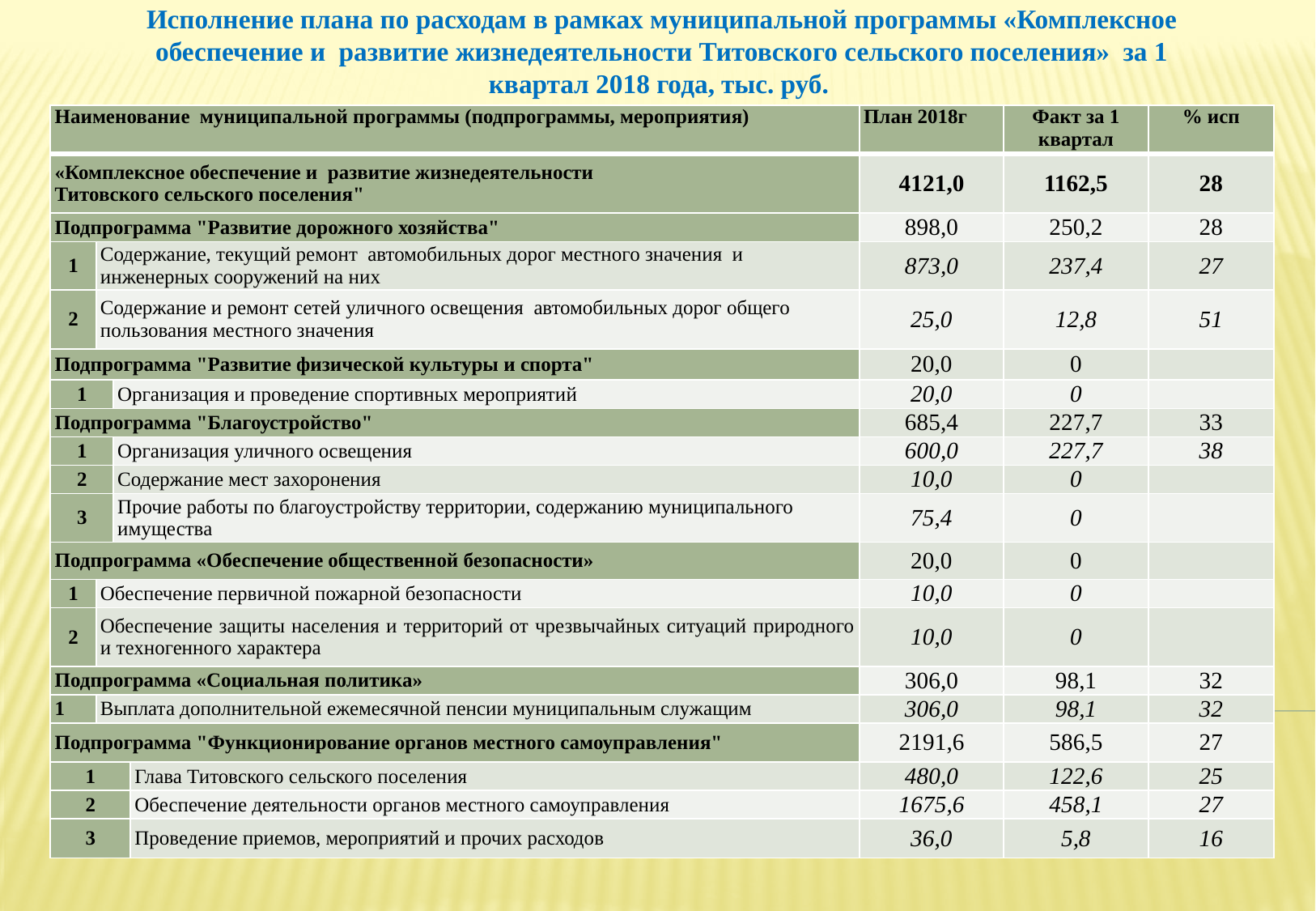

Исполнение плана по расходам в рамках муниципальной программы «Комплексное обеспечение и  развитие жизнедеятельности Титовского сельского поселения»  за 1 квартал 2018 года, тыс. руб.
| Наименование муниципальной программы (подпрограммы, мероприятия) |  |  |  | План 2018г | Факт за 1 квартал | % исп |
| --- | --- | --- | --- | --- | --- | --- |
| «Комплексное обеспечение и развитие жизнедеятельности Титовского сельского поселения" |  |  |  | 4121,0 | 1162,5 | 28 |
| Подпрограмма "Развитие дорожного хозяйства" |  |  |  | 898,0 | 250,2 | 28 |
| 1 | Содержание, текущий ремонт автомобильных дорог местного значения и инженерных сооружений на них |  |  | 873,0 | 237,4 | 27 |
| 2 | Содержание и ремонт сетей уличного освещения автомобильных дорог общего пользования местного значения |  |  | 25,0 | 12,8 | 51 |
| Подпрограмма "Развитие физической культуры и спорта" |  |  |  | 20,0 | 0 |  |
| 1 |  | Организация и проведение спортивных мероприятий |  | 20,0 | 0 |  |
| Подпрограмма "Благоустройство" |  |  |  | 685,4 | 227,7 | 33 |
| 1 |  | Организация уличного освещения |  | 600,0 | 227,7 | 38 |
| 2 |  | Содержание мест захоронения |  | 10,0 | 0 |  |
| 3 |  | Прочие работы по благоустройству территории, содержанию муниципального имущества |  | 75,4 | 0 |  |
| Подпрограмма «Обеспечение общественной безопасности» |  |  |  | 20,0 | 0 |  |
| 1 | Обеспечение первичной пожарной безопасности |  |  | 10,0 | 0 |  |
| 2 | Обеспечение защиты населения и территорий от чрезвычайных ситуаций природного и техногенного характера |  |  | 10,0 | 0 |  |
| Подпрограмма «Социальная политика» |  |  |  | 306,0 | 98,1 | 32 |
| 1 | Выплата дополнительной ежемесячной пенсии муниципальным служащим |  |  | 306,0 | 98,1 | 32 |
| Подпрограмма "Функционирование органов местного самоуправления" |  |  |  | 2191,6 | 586,5 | 27 |
| 1 |  |  | Глава Титовского сельского поселения | 480,0 | 122,6 | 25 |
| 2 |  |  | Обеспечение деятельности органов местного самоуправления | 1675,6 | 458,1 | 27 |
| 3 |  |  | Проведение приемов, мероприятий и прочих расходов | 36,0 | 5,8 | 16 |